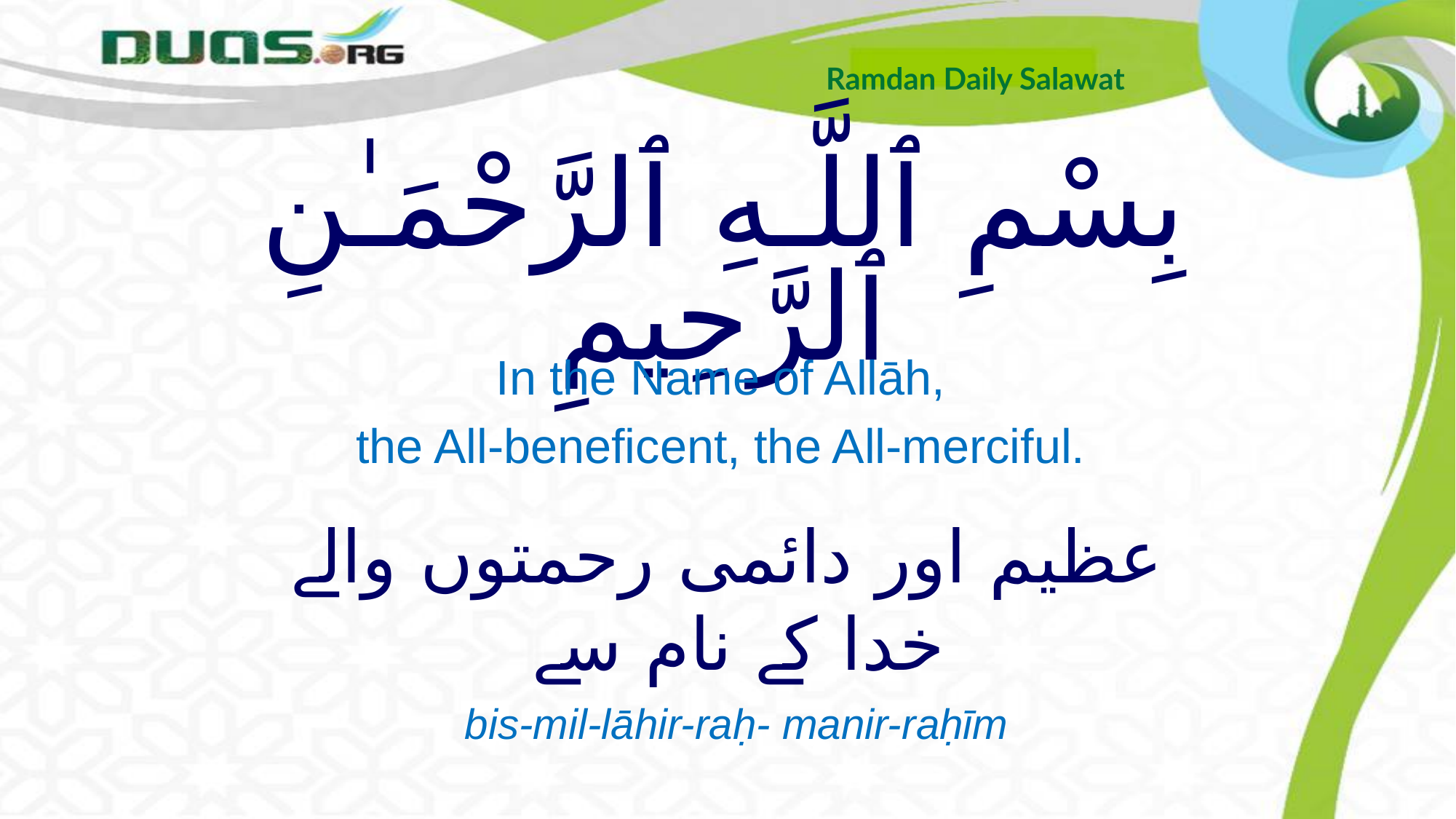

Ramdan Daily Salawat

# بِسْمِ ٱللَّـهِ ٱلرَّحْمَـٰنِ ٱلرَّحِيمِ
In the Name of Allāh,
the All-beneficent, the All-merciful.
عظیم اور دائمی رحمتوں والے خدا کے نام سے
bis-mil-lāhir-raḥ- manir-raḥīm